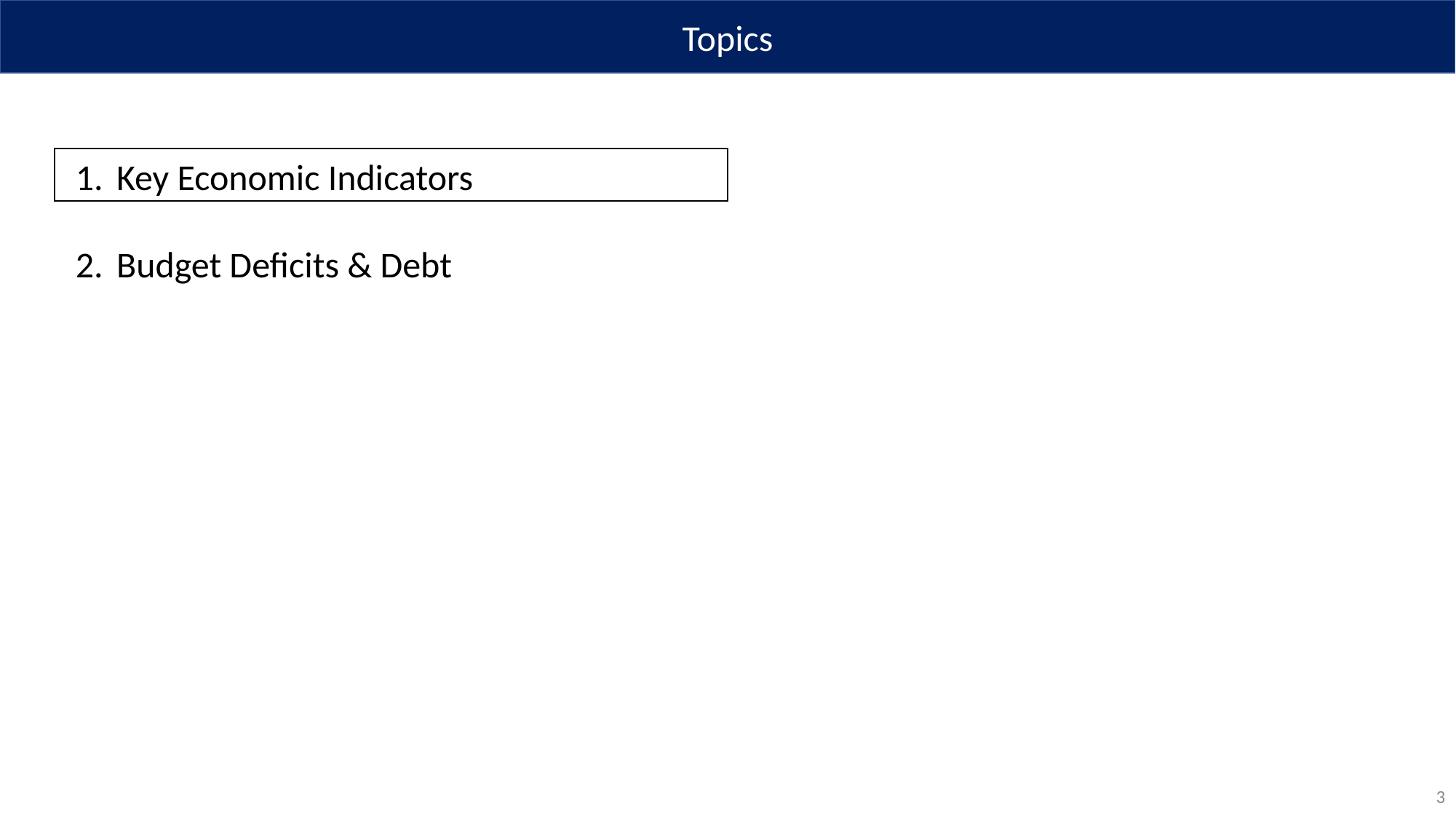

Topics

Key Economic Indicators

Budget Deficits & Debt
3